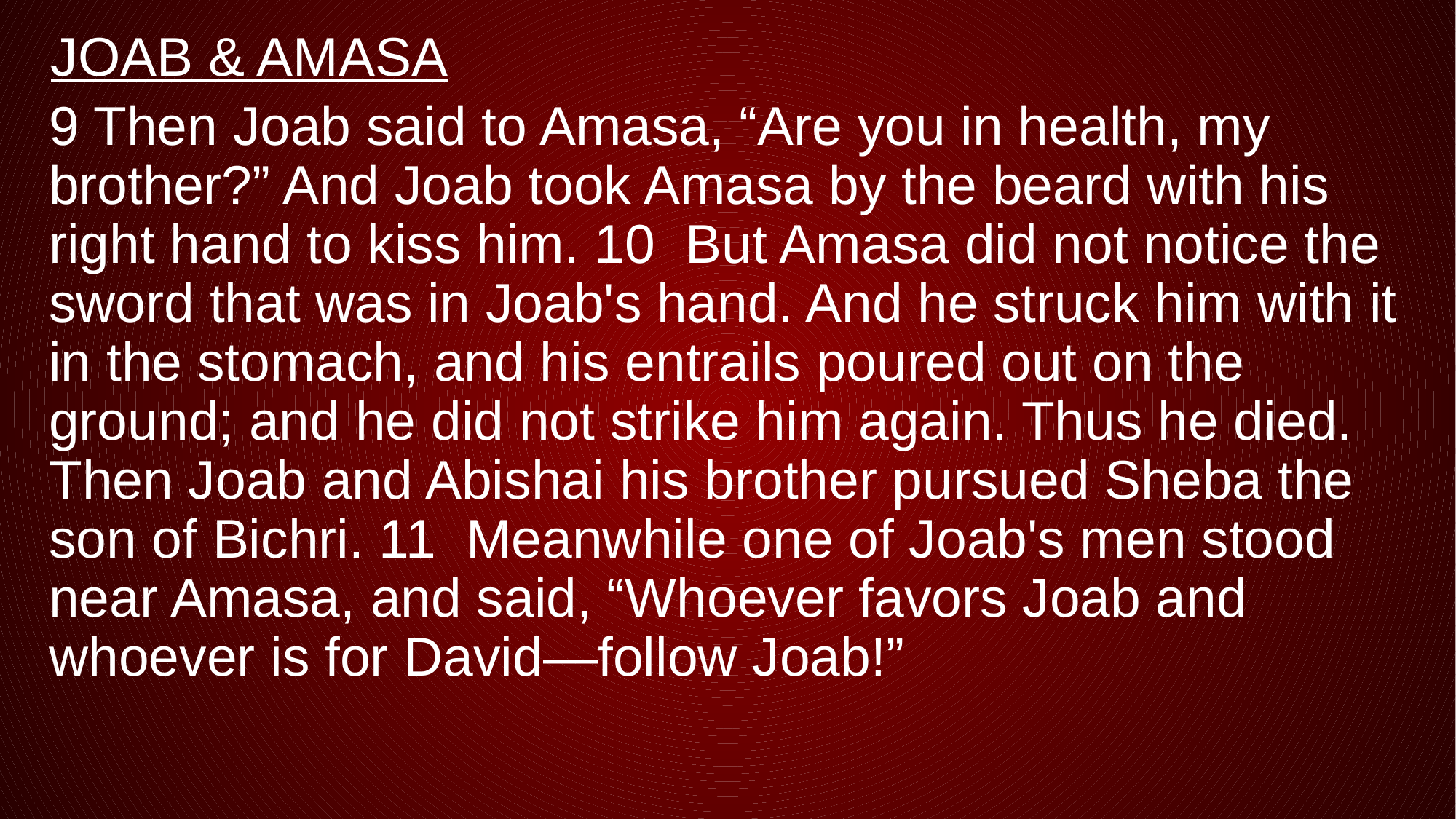

# Joab & Amasa
9 Then Joab said to Amasa, “Are you in health, my brother?” And Joab took Amasa by the beard with his right hand to kiss him. 10  But Amasa did not notice the sword that was in Joab's hand. And he struck him with it in the stomach, and his entrails poured out on the ground; and he did not strike him again. Thus he died. Then Joab and Abishai his brother pursued Sheba the son of Bichri. 11  Meanwhile one of Joab's men stood near Amasa, and said, “Whoever favors Joab and whoever is for David—follow Joab!”